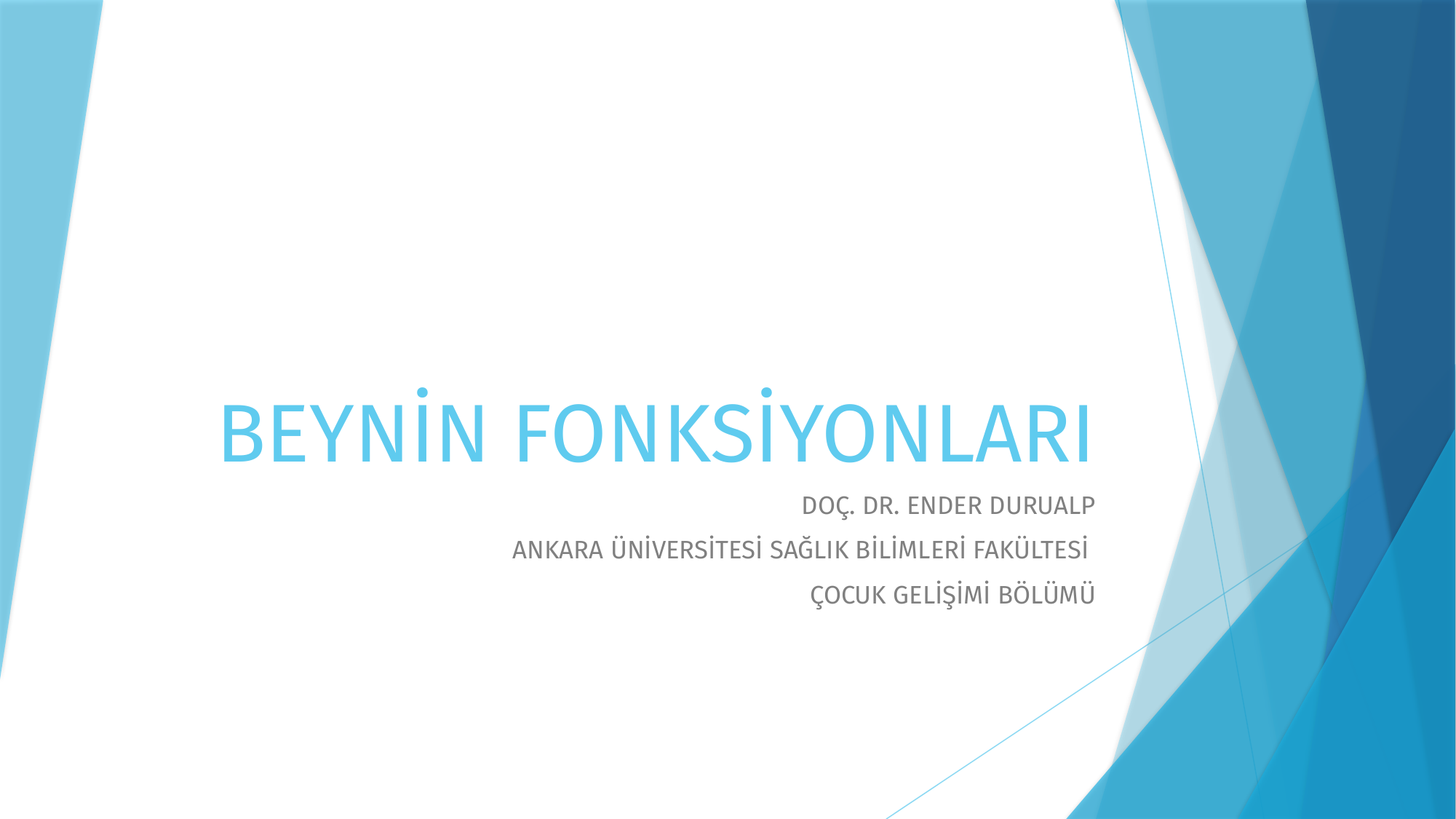

# BEYNİN FONKSİYONLARI
DOÇ. DR. ENDER DURUALP
ANKARA ÜNİVERSİTESİ SAĞLIK BİLİMLERİ FAKÜLTESİ
ÇOCUK GELİŞİMİ BÖLÜMÜ